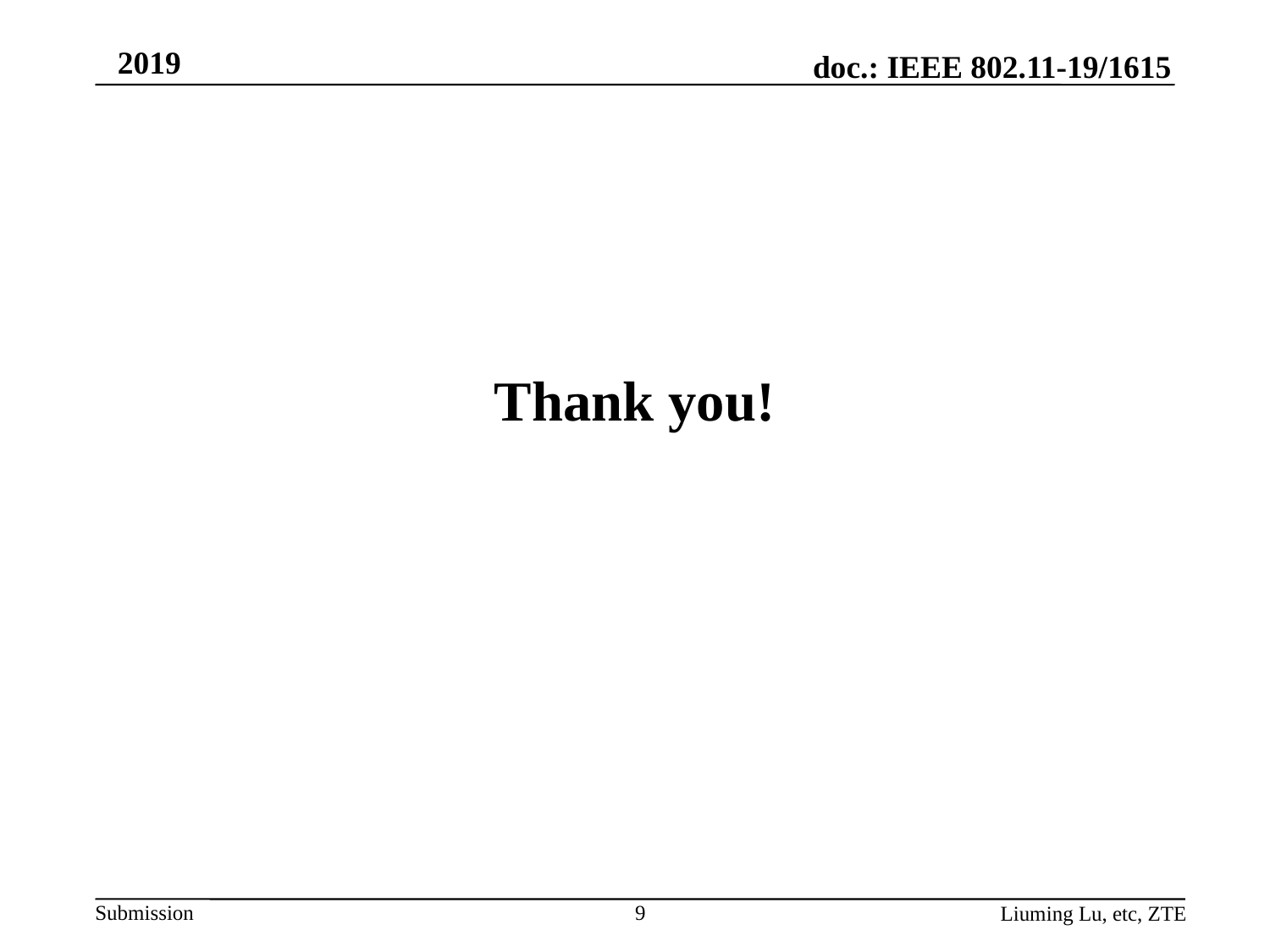

Thank you!
9
Liuming Lu, etc, ZTE